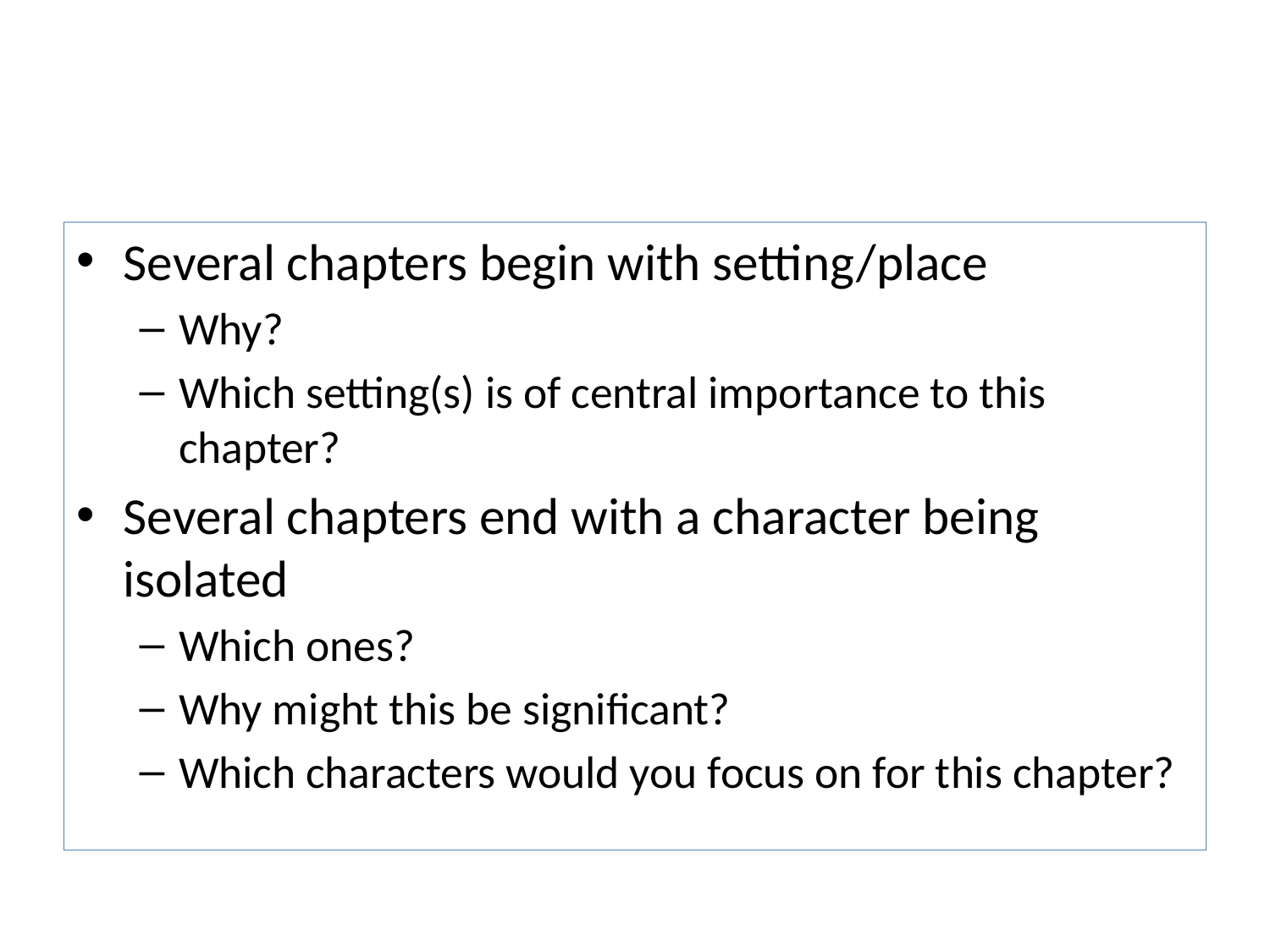

#
Several chapters begin with setting/place
Why?
Which setting(s) is of central importance to this chapter?
Several chapters end with a character being isolated
Which ones?
Why might this be significant?
Which characters would you focus on for this chapter?